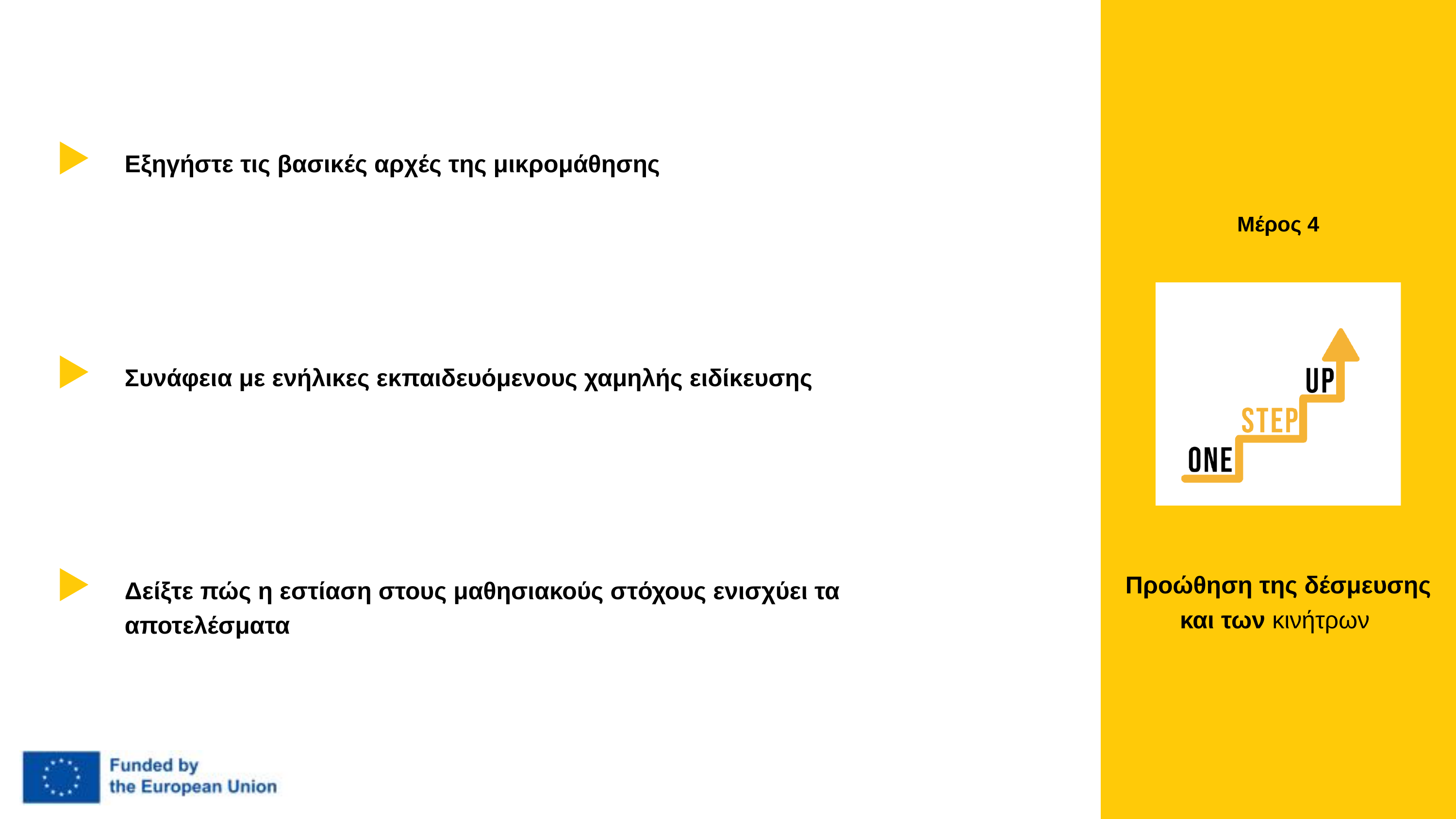

Εξηγήστε τις βασικές αρχές της μικρομάθησης

Μέρος 4

Συνάφεια με ενήλικες εκπαιδευόμενους χαμηλής ειδίκευσης

Προώθηση της δέσμευσης και των κινήτρων
Δείξτε πώς η εστίαση στους μαθησιακούς στόχους ενισχύει τα αποτελέσματα